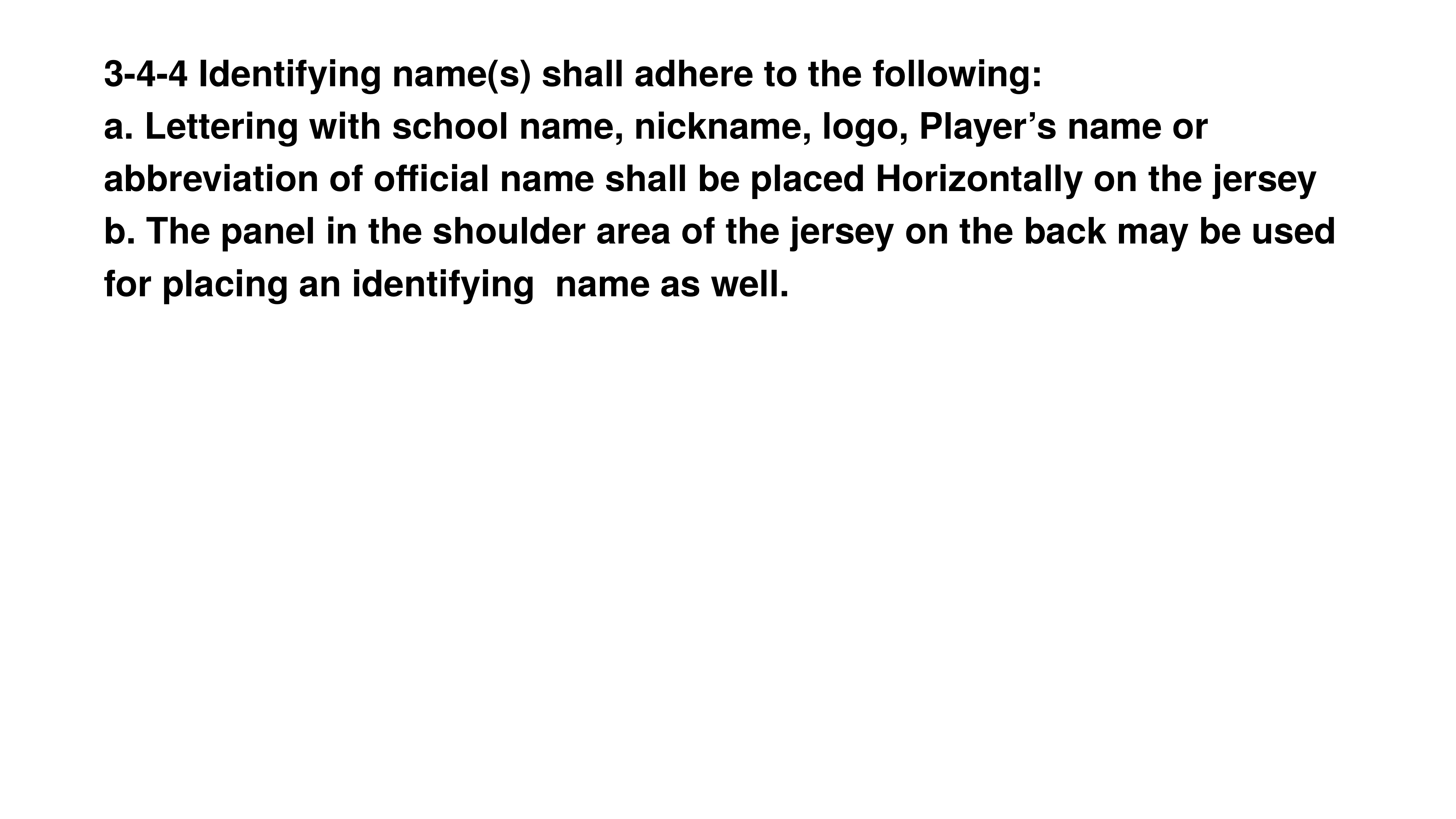

3-4-4 Identifying name(s) shall adhere to the following:
a. Lettering with school name, nickname, logo, Player’s name or
abbreviation of official name shall be placed Horizontally on the jersey
b. The panel in the shoulder area of the jersey on the back may be used
for placing an identifying  name as well.